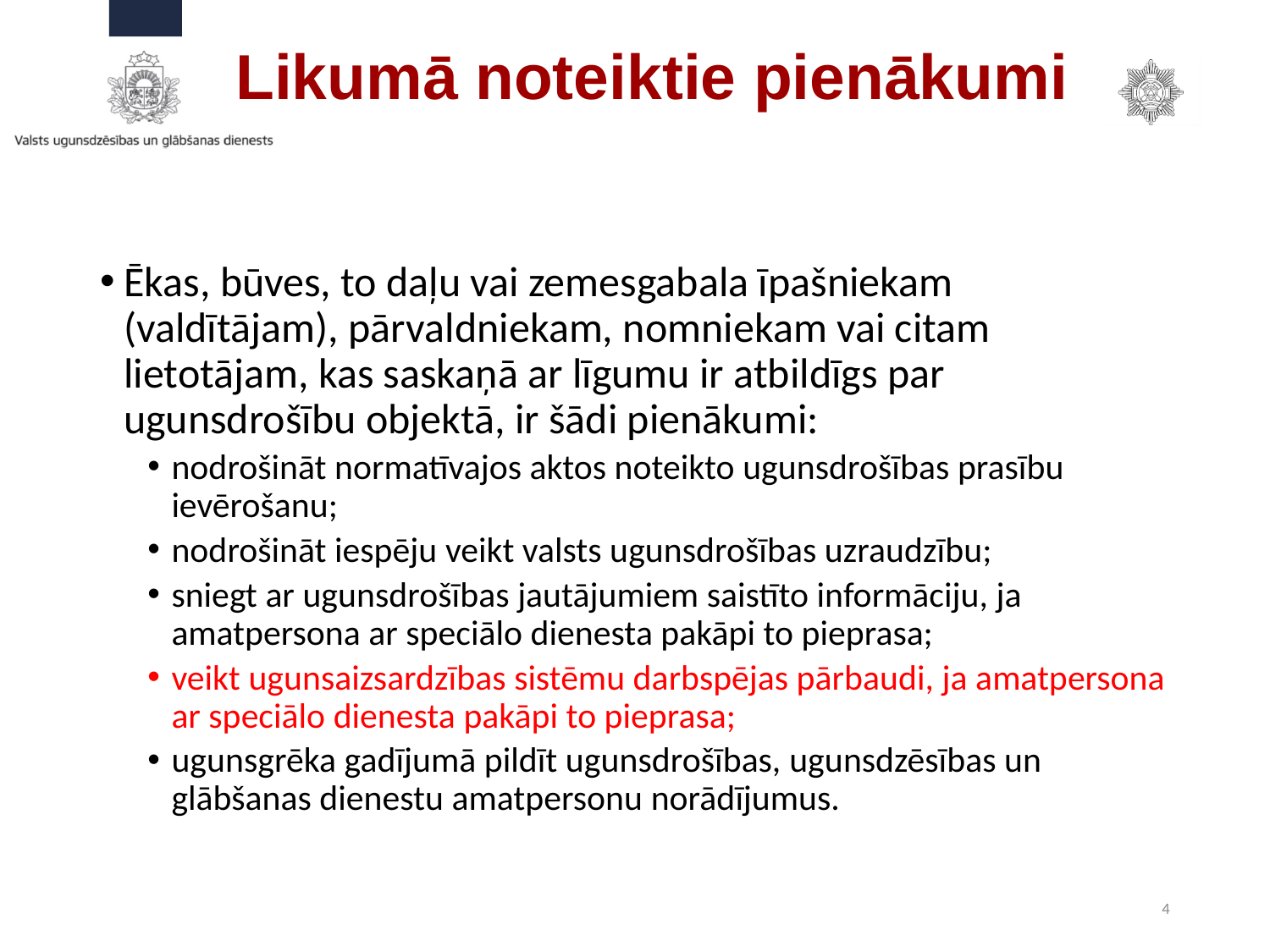

# Likumā noteiktie pienākumi
Ēkas, būves, to daļu vai zemesgabala īpašniekam (valdītājam), pārvaldniekam, nomniekam vai citam lietotājam, kas saskaņā ar līgumu ir atbildīgs par ugunsdrošību objektā, ir šādi pienākumi:
nodrošināt normatīvajos aktos noteikto ugunsdrošības prasību ievērošanu;
nodrošināt iespēju veikt valsts ugunsdrošības uzraudzību;
sniegt ar ugunsdrošības jautājumiem saistīto informāciju, ja amatpersona ar speciālo dienesta pakāpi to pieprasa;
veikt ugunsaizsardzības sistēmu darbspējas pārbaudi, ja amatpersona ar speciālo dienesta pakāpi to pieprasa;
ugunsgrēka gadījumā pildīt ugunsdrošības, ugunsdzēsības un glābšanas dienestu amatpersonu norādījumus.
4